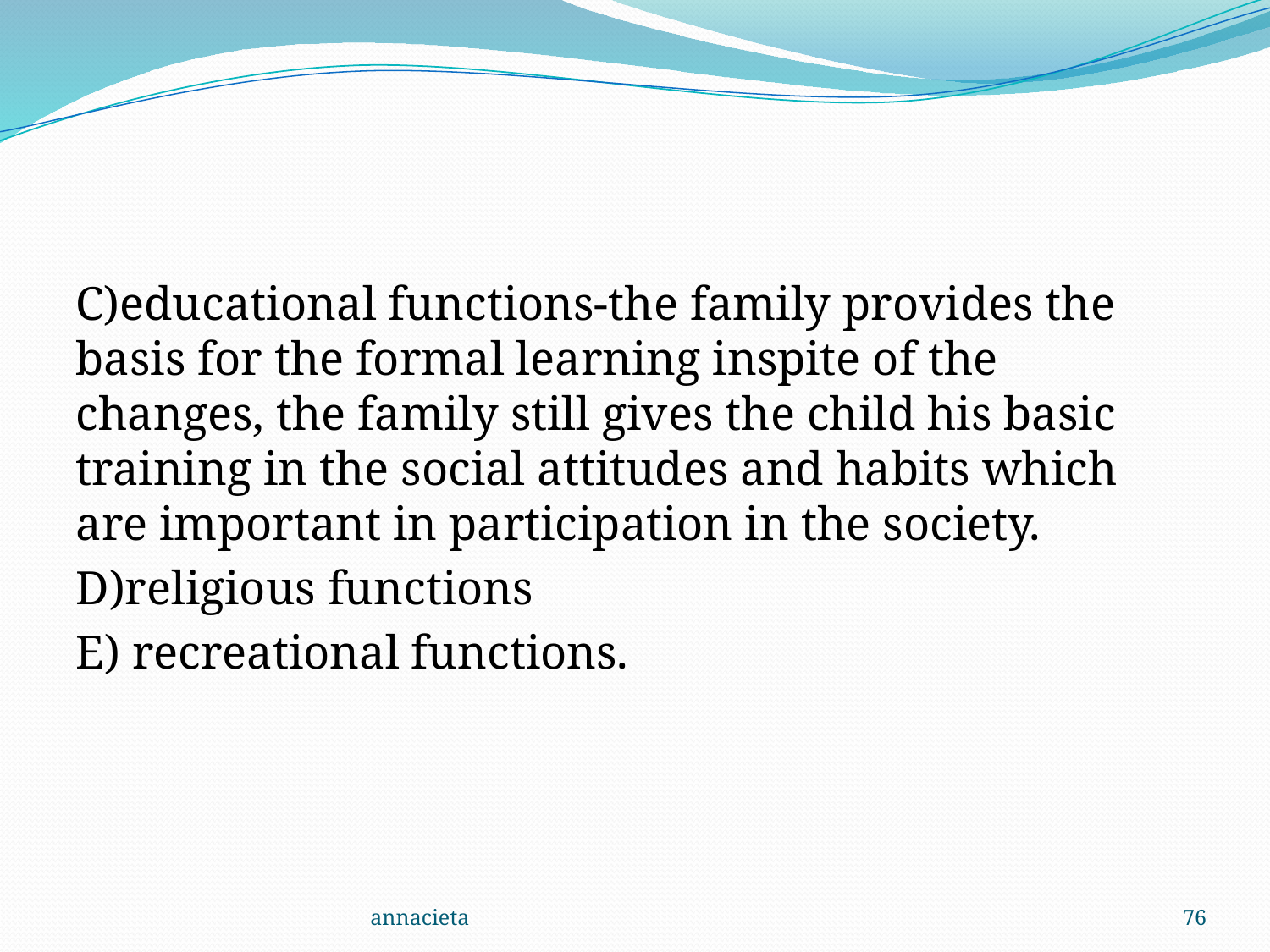

#
C)educational functions-the family provides the basis for the formal learning inspite of the changes, the family still gives the child his basic training in the social attitudes and habits which are important in participation in the society.
D)religious functions
E) recreational functions.

annacieta
76